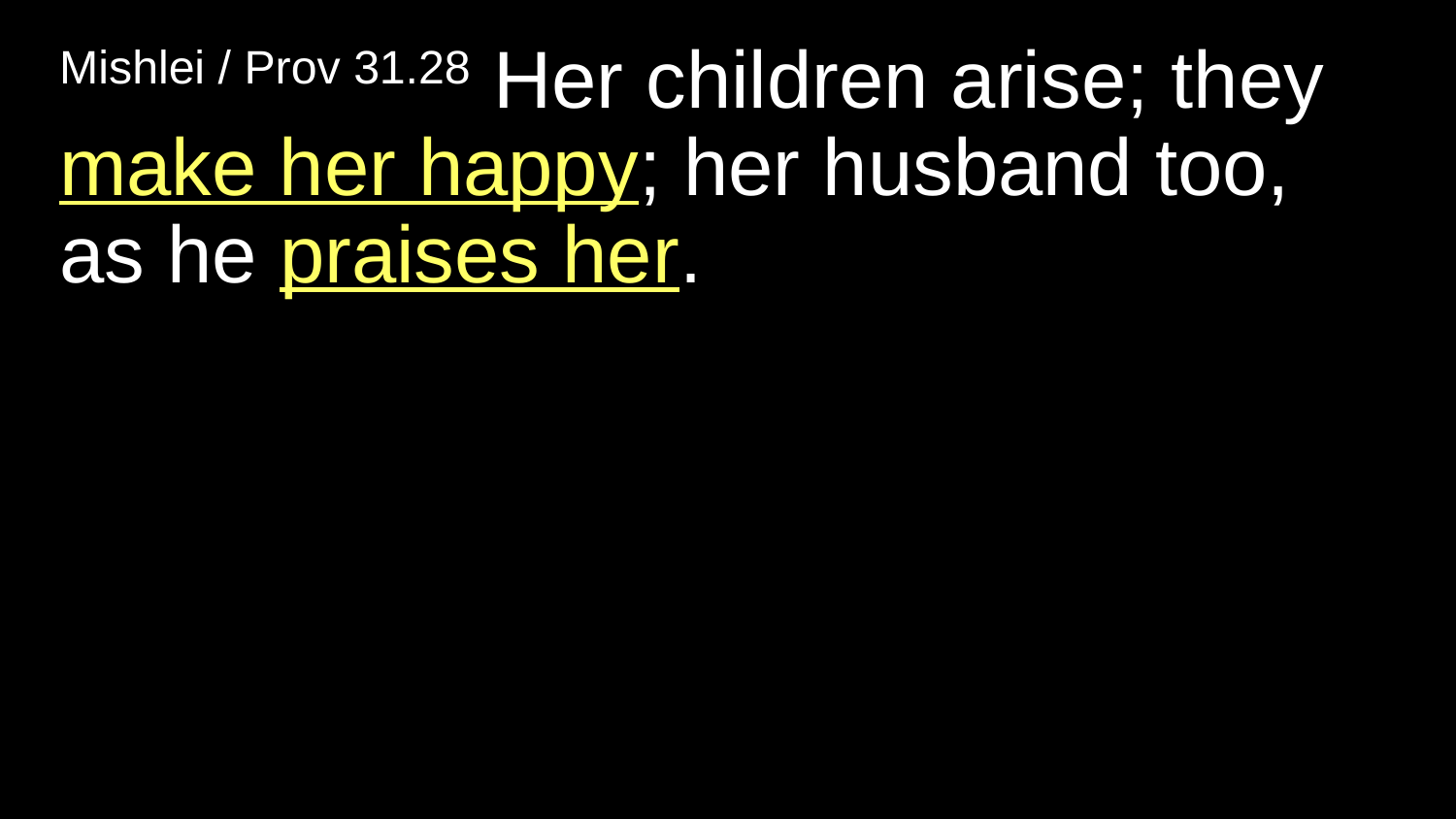

Mishlei / Prov 31.28 Her children arise; they make her happy; her husband too, as he praises her.